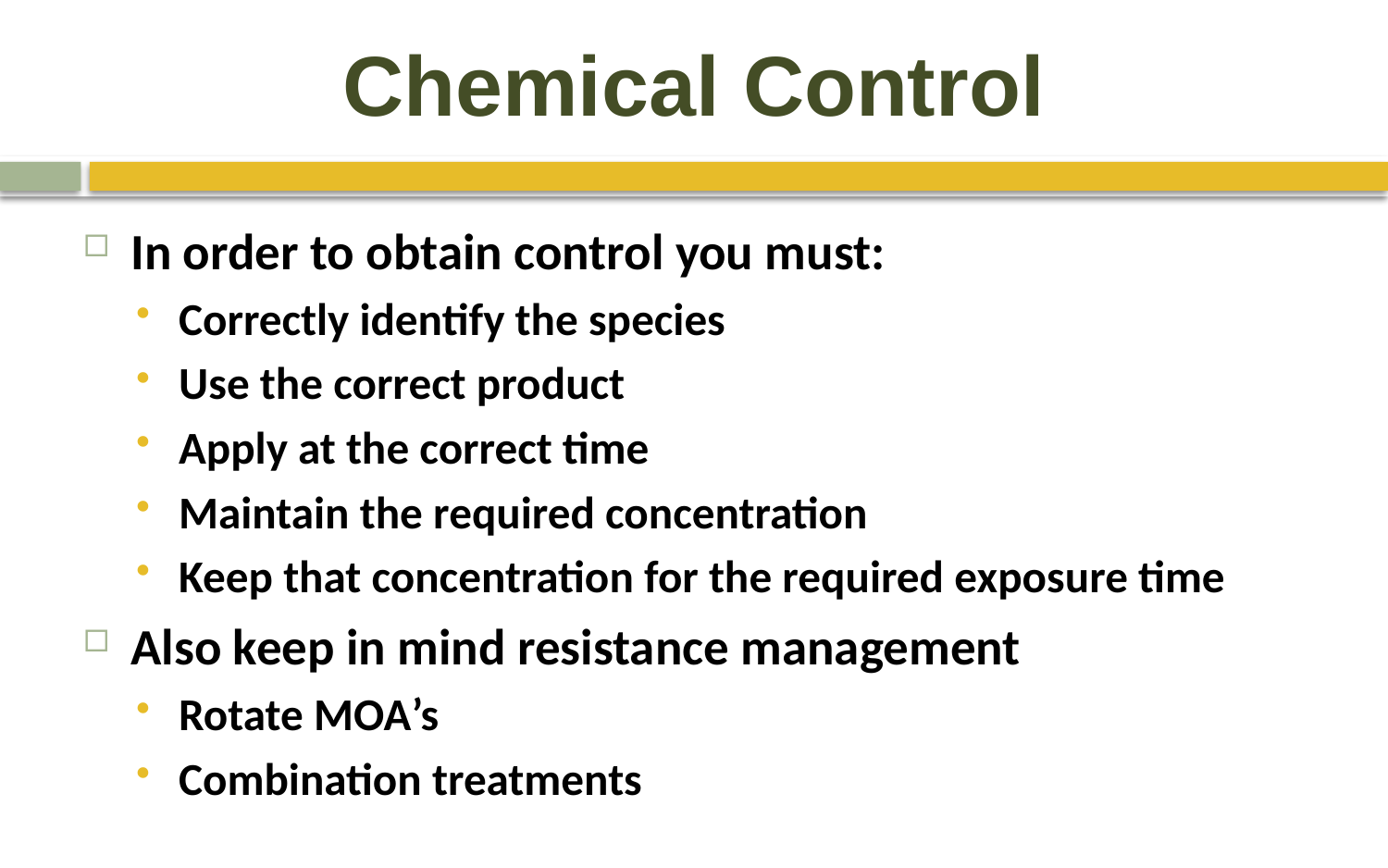

# Chemical Control
In order to obtain control you must:
Correctly identify the species
Use the correct product
Apply at the correct time
Maintain the required concentration
Keep that concentration for the required exposure time
Also keep in mind resistance management
Rotate MOA’s
Combination treatments